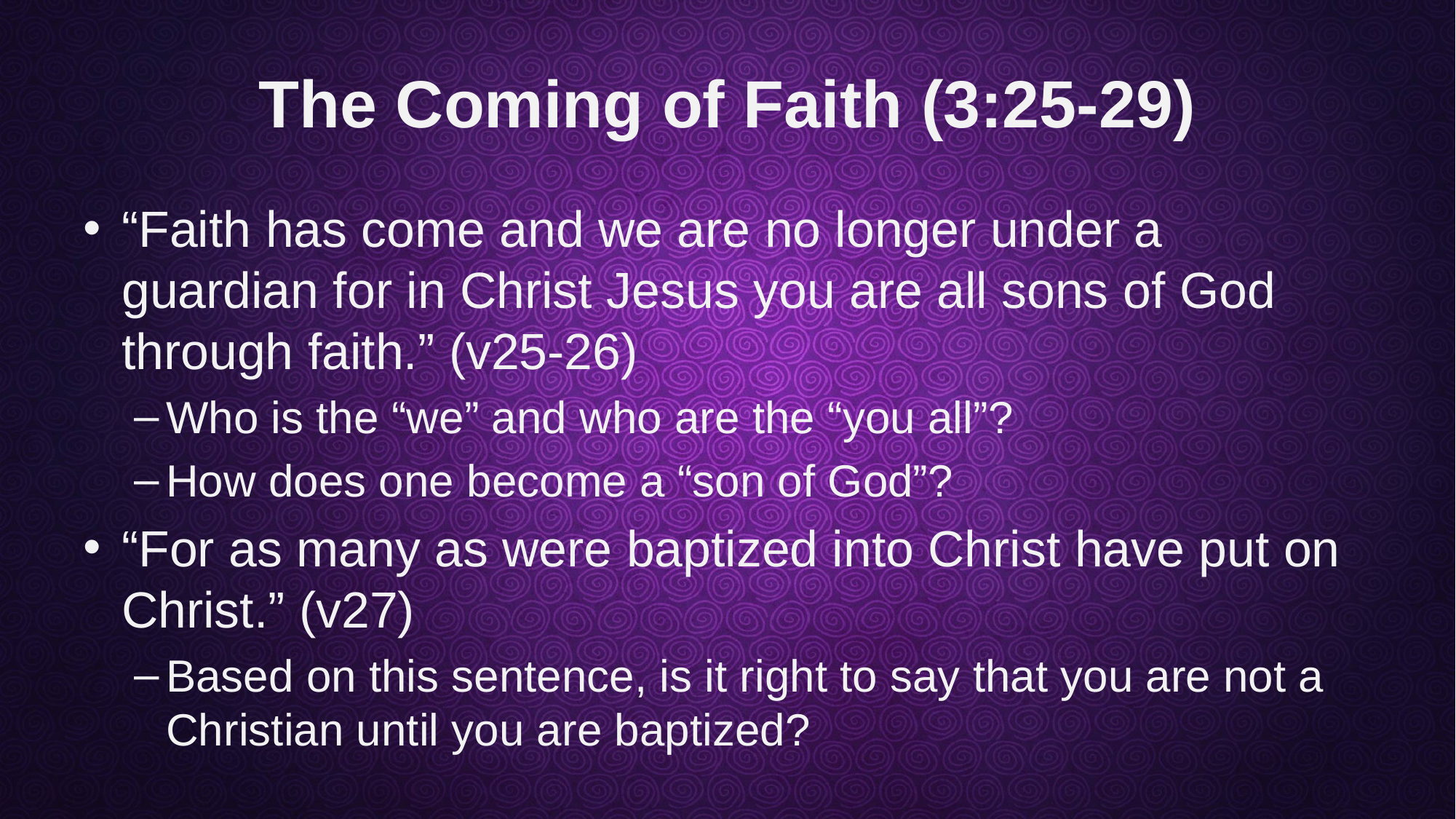

# The Coming of Faith (3:25-29)
“Faith has come and we are no longer under a guardian for in Christ Jesus you are all sons of God through faith.” (v25-26)
Who is the “we” and who are the “you all”?
How does one become a “son of God”?
“For as many as were baptized into Christ have put on Christ.” (v27)
Based on this sentence, is it right to say that you are not a Christian until you are baptized?